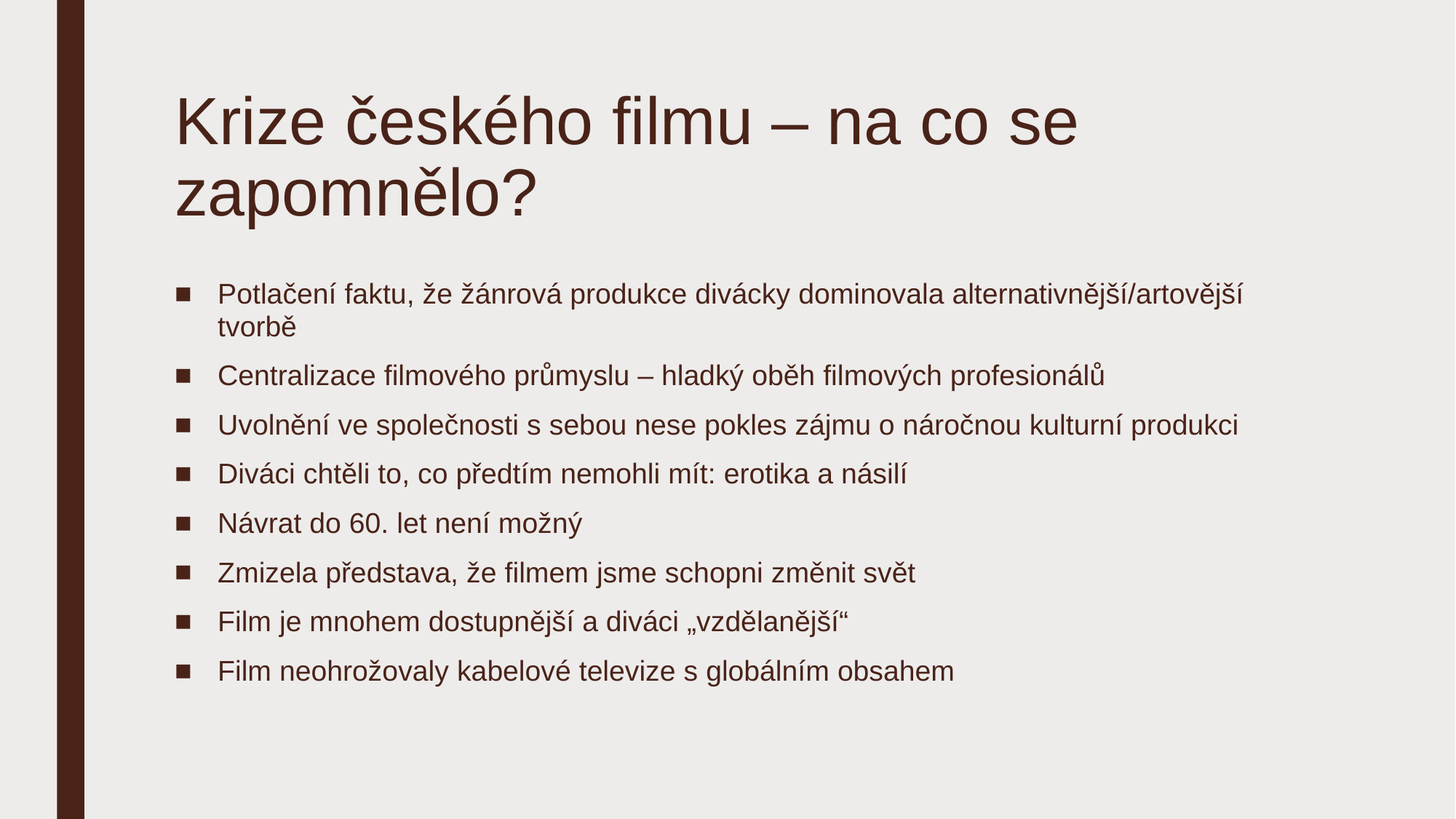

# Krize českého filmu – na co se zapomnělo?
Potlačení faktu, že žánrová produkce divácky dominovala alternativnější/artovější tvorbě
Centralizace filmového průmyslu – hladký oběh filmových profesionálů
Uvolnění ve společnosti s sebou nese pokles zájmu o náročnou kulturní produkci
Diváci chtěli to, co předtím nemohli mít: erotika a násilí
Návrat do 60. let není možný
Zmizela představa, že filmem jsme schopni změnit svět
Film je mnohem dostupnější a diváci „vzdělanější“
Film neohrožovaly kabelové televize s globálním obsahem